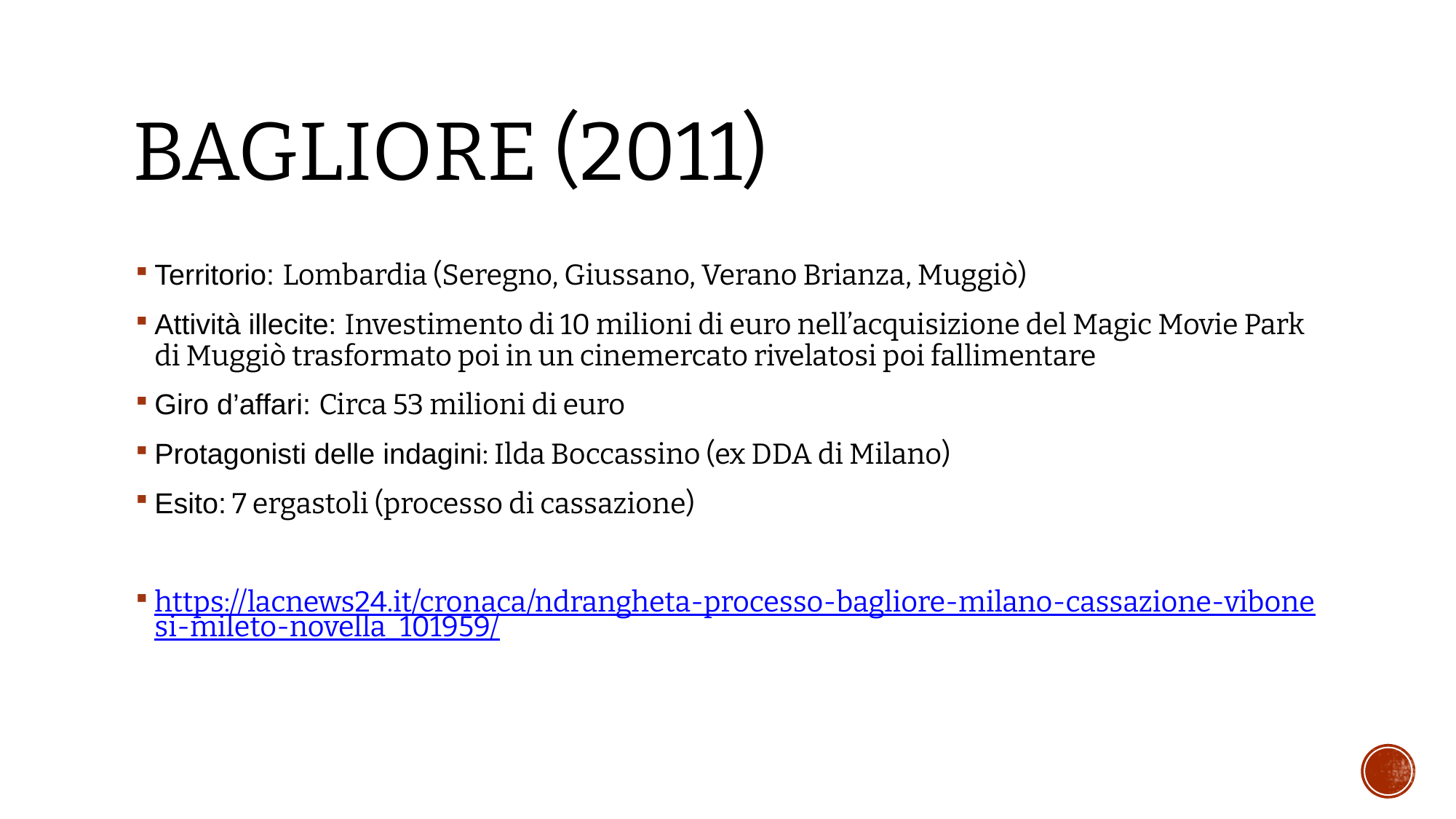

# Bagliore (2011)

Territorio: Lombardia (Seregno, Giussano, Verano Brianza, Muggiò)
Attività illecite: Investimento di 10 milioni di euro nell’acquisizione del Magic Movie Park di Muggiò trasformato poi in un cinemercato rivelatosi poi fallimentare
Giro d’affari: Circa 53 milioni di euro
Protagonisti delle indagini: Ilda Boccassino (ex DDA di Milano)
Esito: 7 ergastoli (processo di cassazione)

https://lacnews24.it/cronaca/ndrangheta-processo-bagliore-milano-cassazione-vibonesi-mileto-novella_101959/